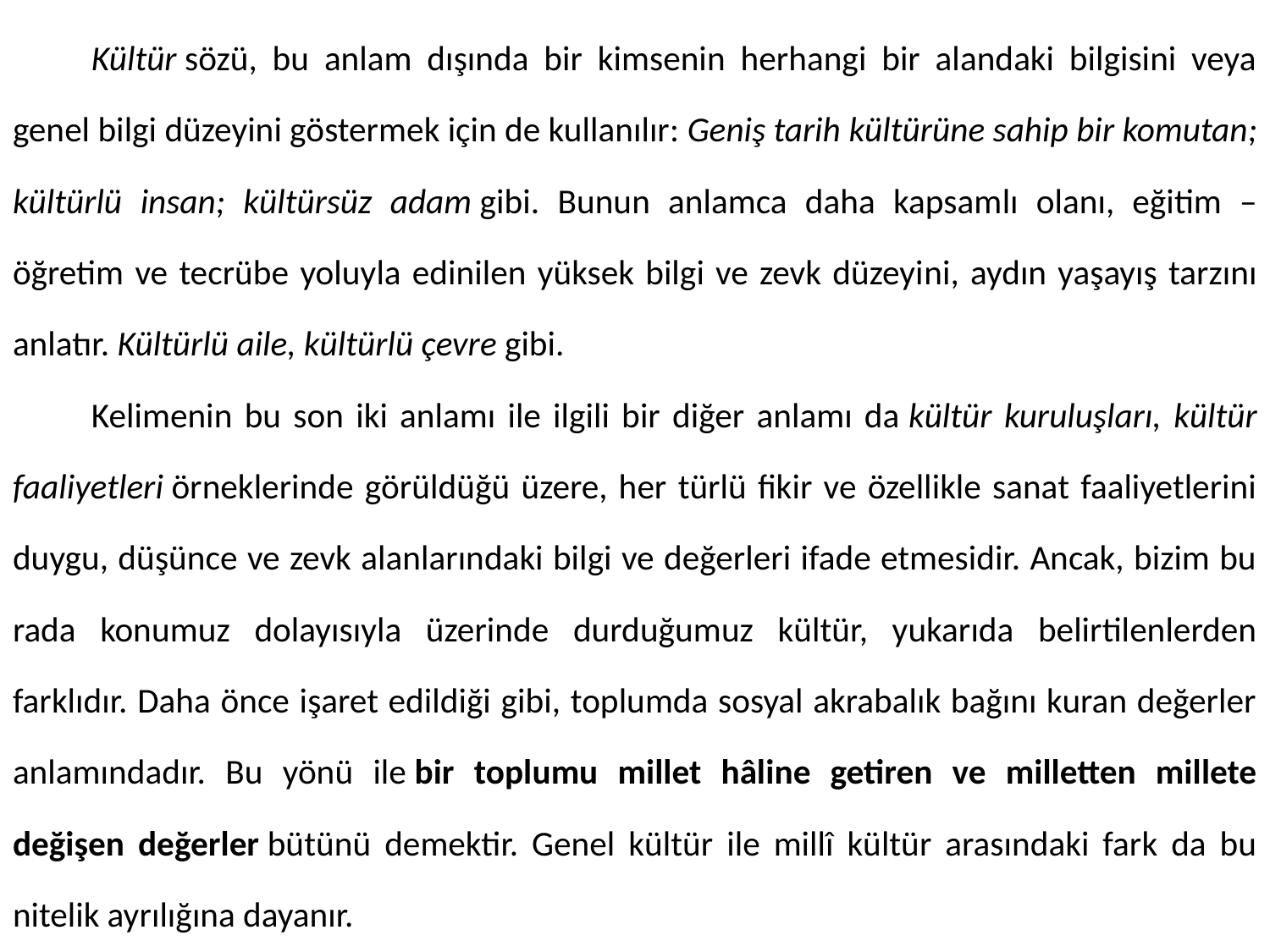

Kültür sözü, bu anlam dışında bir kimsenin herhangi bir alandaki bilgisini veya genel bilgi düzeyini göstermek için de kullanılır: Geniş tarih kültürüne sahip bir komutan; kültürlü insan; kültürsüz adam gibi. Bunun anlamca daha kapsam­lı olanı, eğitim – öğretim ve tecrübe yoluyla edinilen yüksek bilgi ve zevk düzeyi­ni, aydın yaşayış tarzını anlatır. Kültürlü aile, kültürlü çevre gibi.
	Kelimenin bu son iki anlamı ile ilgili bir diğer anlamı da kültür kuruluşları, kültür faaliyetleri ör­neklerinde görüldüğü üzere, her türlü fikir ve özellikle sanat faaliyetlerini duygu, düşünce ve zevk alanlarındaki bilgi ve değerleri ifade etmesidir. Ancak, bizim bu­rada konumuz dolayısıyla üzerinde durduğumuz kültür, yukarıda belirtilenlerden farklıdır. Daha önce işaret edildiği gibi, toplumda sosyal akrabalık bağını kuran değerler anlamındadır. Bu yönü ile bir toplumu millet hâline getiren ve milletten millete değişen değerler bütünü demektir. Genel kültür ile millî kültür arasındaki fark da bu nitelik ayrılığına dayanır.